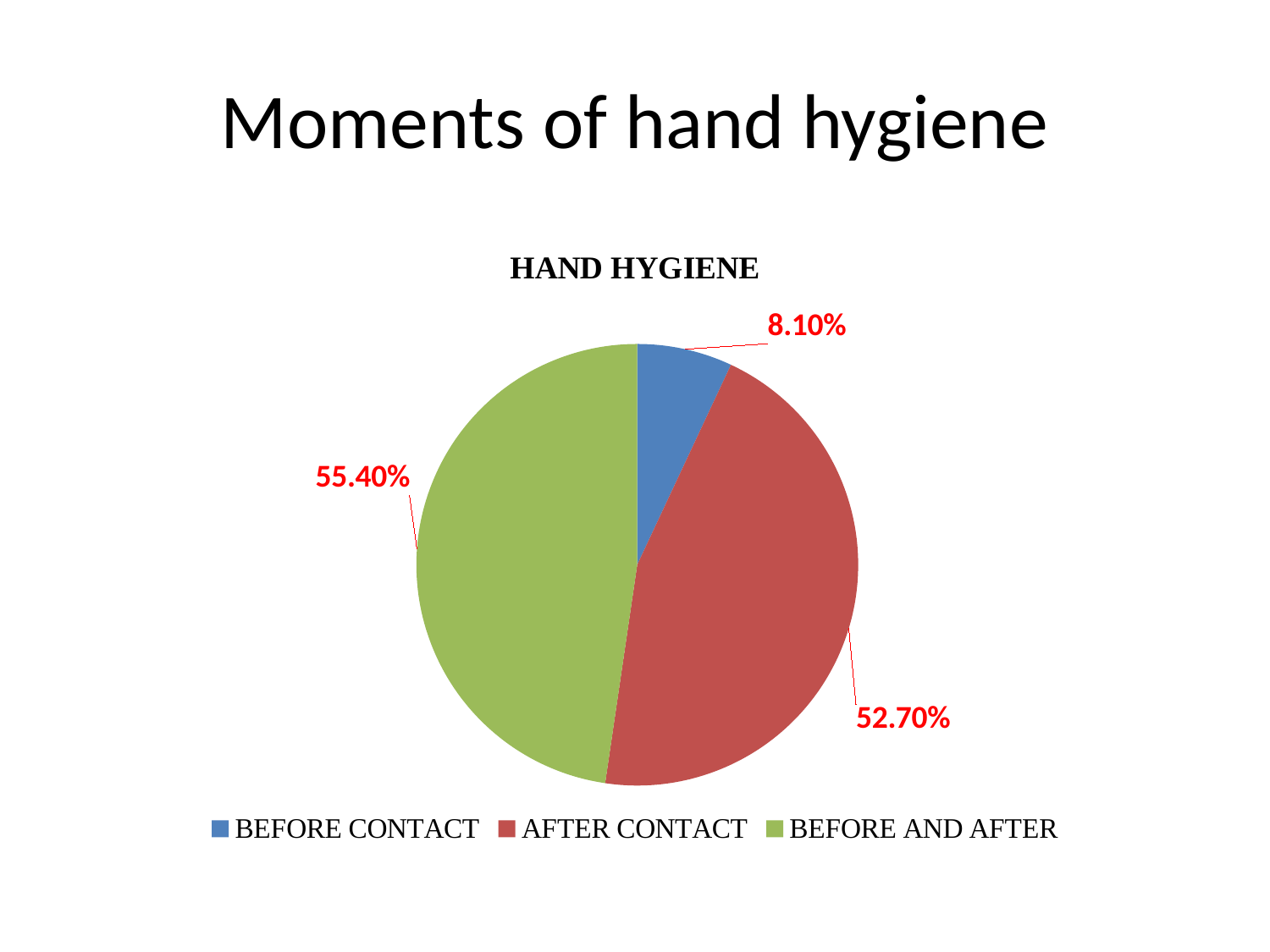

# Moments of hand hygiene

### Chart: HAND HYGIENE

| Category | YES |
|---|---|
| BEFORE CONTACT | 0.081 |
| AFTER CONTACT | 0.527 |
| BEFORE AND AFTER | 0.554 |